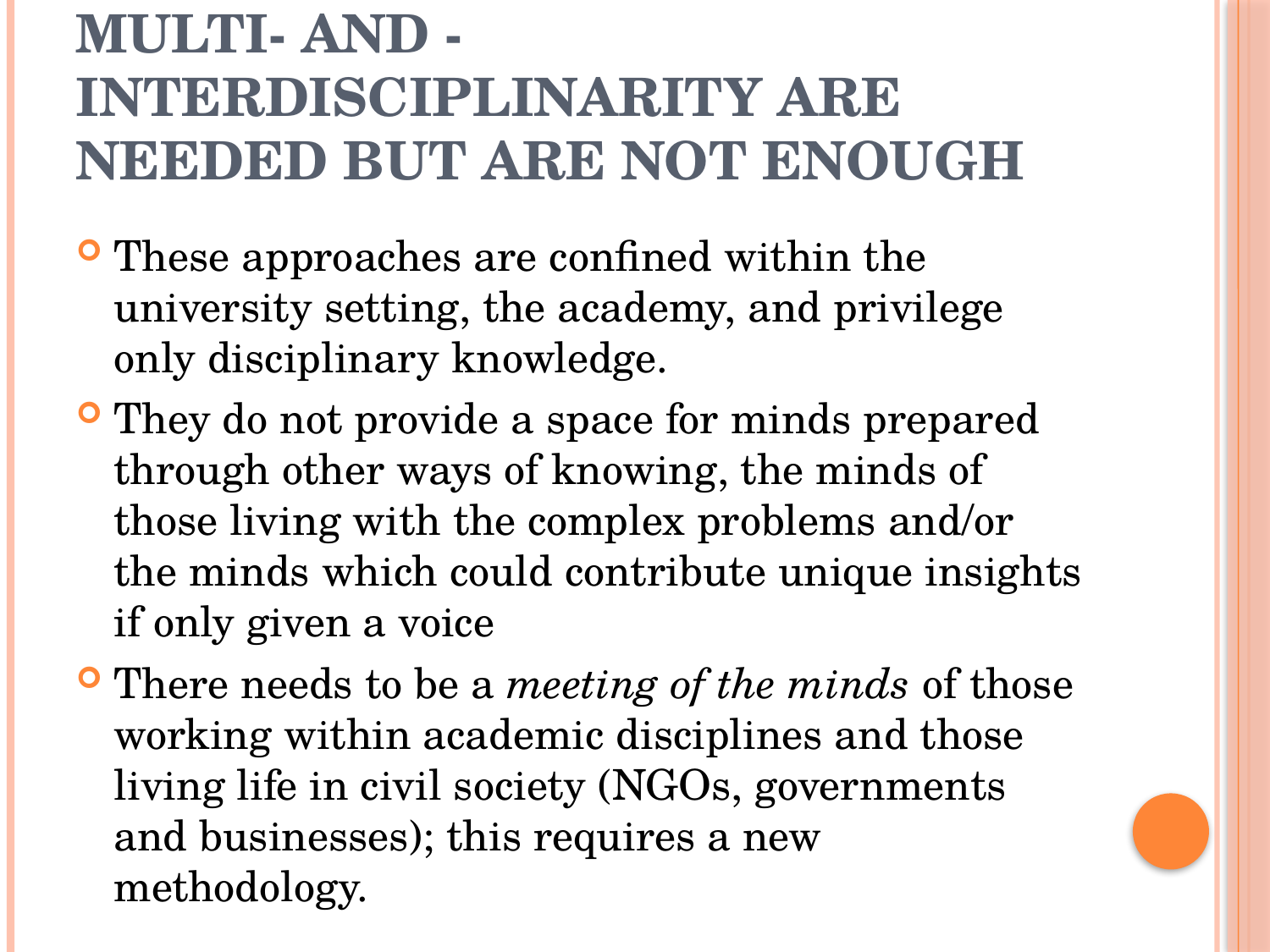

# Multi- and - Interdisciplinarity are needed but are not enough
These approaches are confined within the university setting, the academy, and privilege only disciplinary knowledge.
They do not provide a space for minds prepared through other ways of knowing, the minds of those living with the complex problems and/or the minds which could contribute unique insights if only given a voice
There needs to be a meeting of the minds of those working within academic disciplines and those living life in civil society (NGOs, governments and businesses); this requires a new methodology.